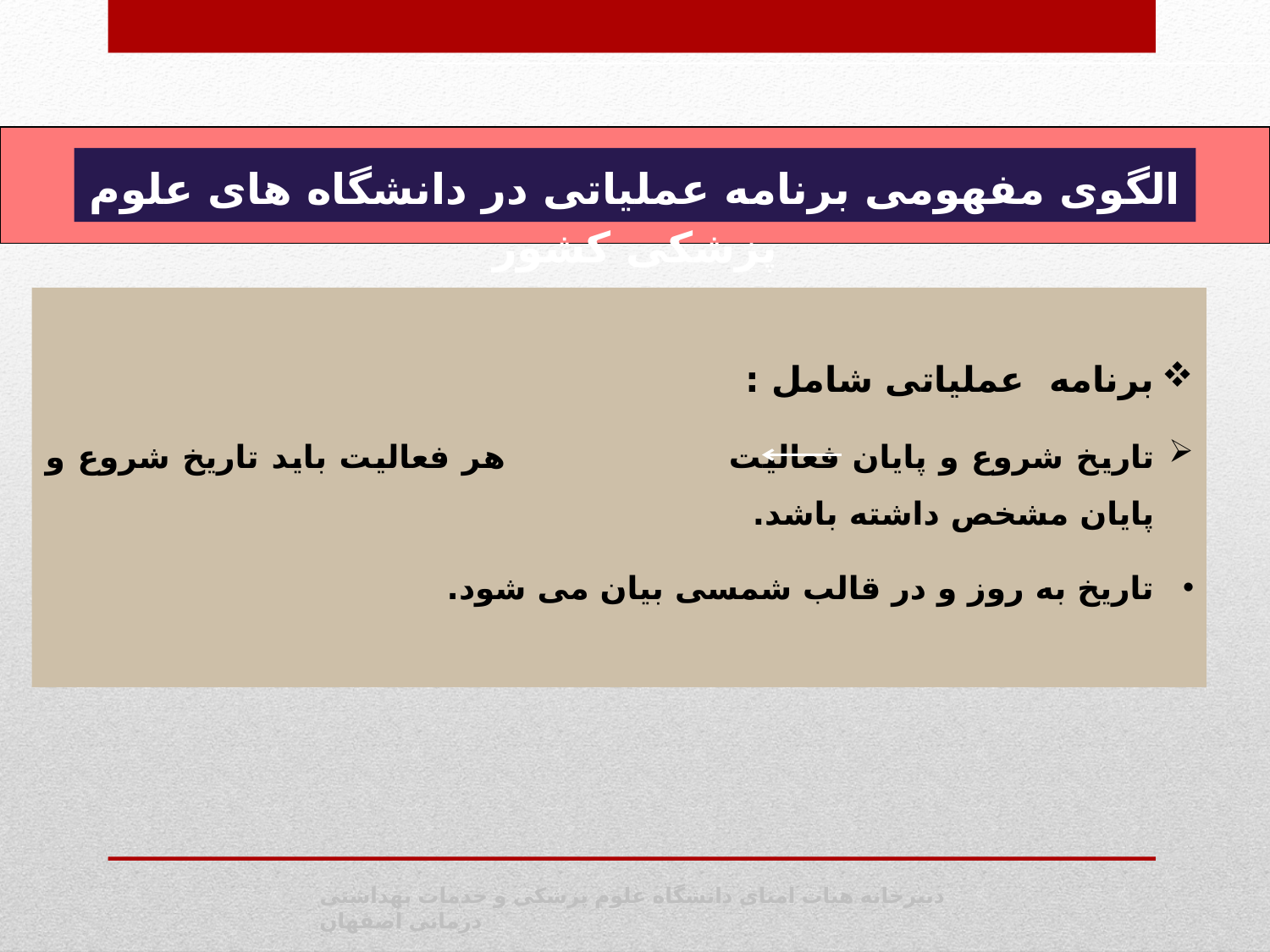

الگوی مفهومی برنامه عملیاتی در دانشگاه های علوم پزشکی کشور
برنامه  عملیاتی شامل :
تاریخ شروع و پایان فعالیت                  هر فعالیت باید تاریخ شروع و پایان مشخص داشته باشد.
تاریخ به روز و در قالب شمسی بیان می شود.

دبیرخانه هیات امنای دانشگاه علوم پزشکی و خدمات بهداشتی درمانی اصفهان